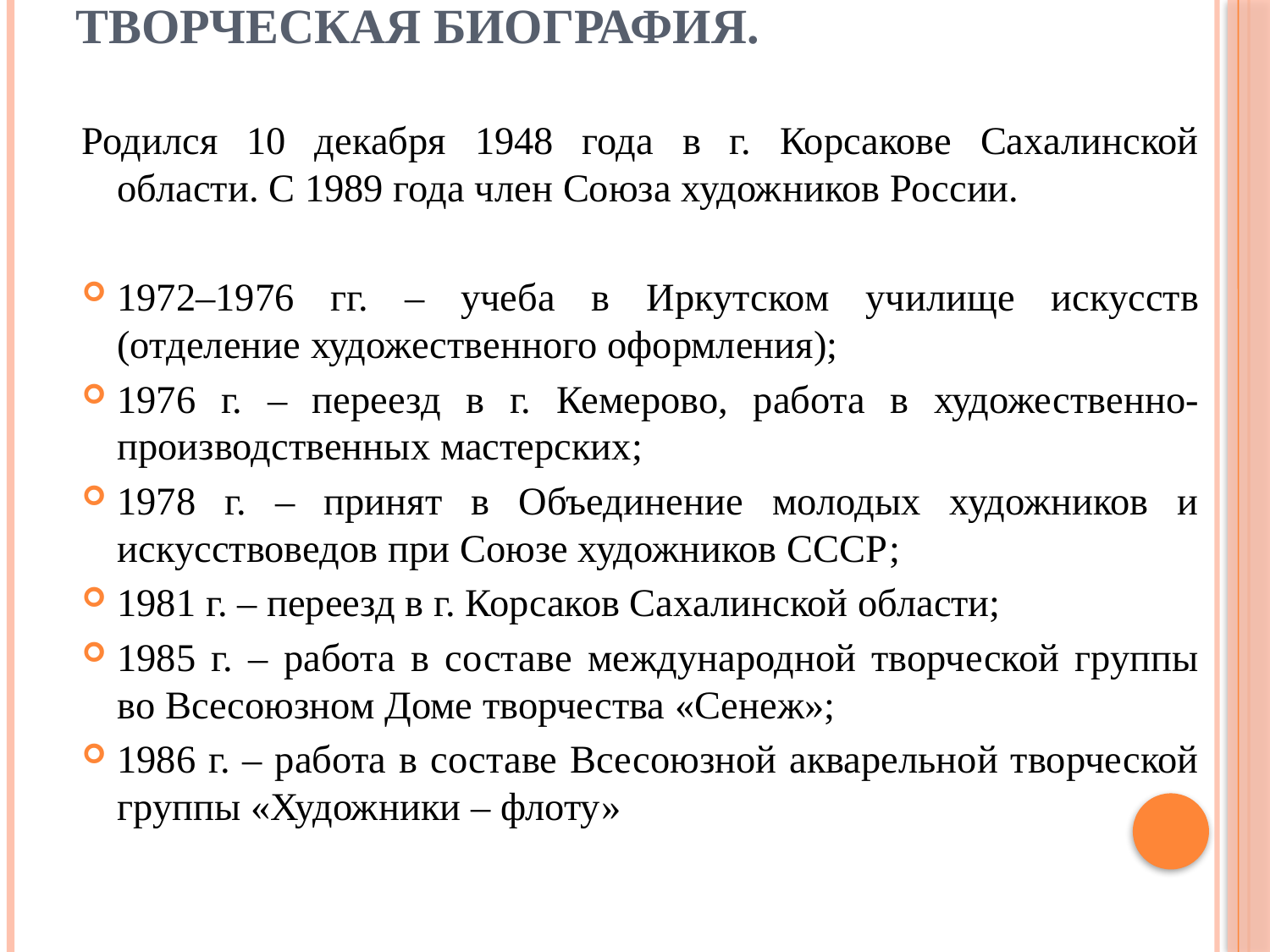

# Творческая биография.
Родился 10 декабря 1948 года в г. Корсакове Сахалинской области. С 1989 года член Союза художников России.

1972–1976 гг. – учеба в Иркутском училище искусств (отделение художественного оформления);
1976 г. – переезд в г. Кемерово, работа в художественно-производственных мастерских;
1978 г. – принят в Объединение молодых художников и искусствоведов при Союзе художников СССР;
1981 г. – переезд в г. Корсаков Сахалинской области;
1985 г. – работа в составе международной творческой группы во Всесоюзном Доме творчества «Сенеж»;
1986 г. – работа в составе Всесоюзной акварельной творческой группы «Художники – флоту»